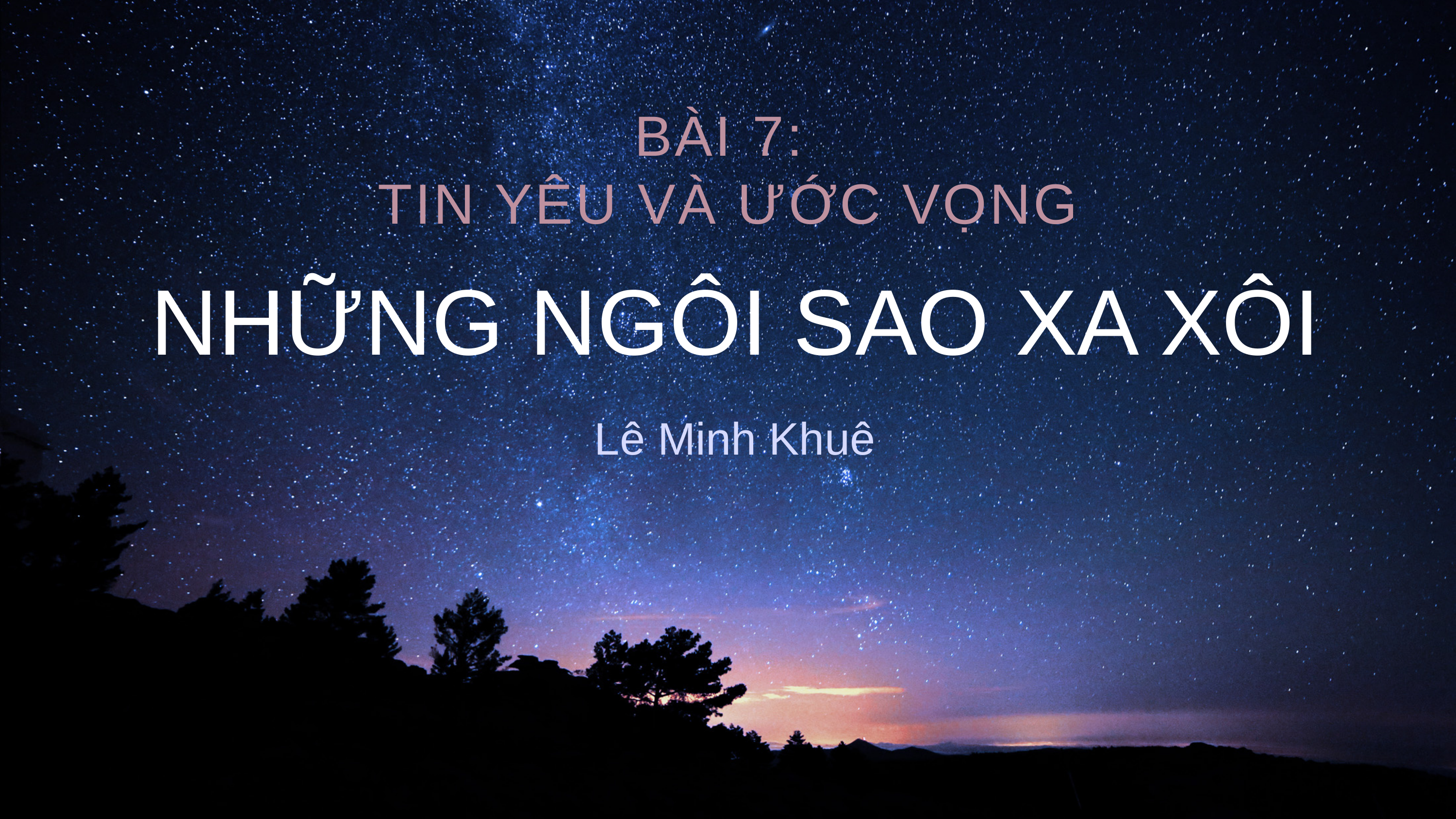

BÀI 7:
TIN YÊU VÀ ƯỚC VỌNG
NHỮNG NGÔI SAO XA XÔI
Lê Minh Khuê
canva